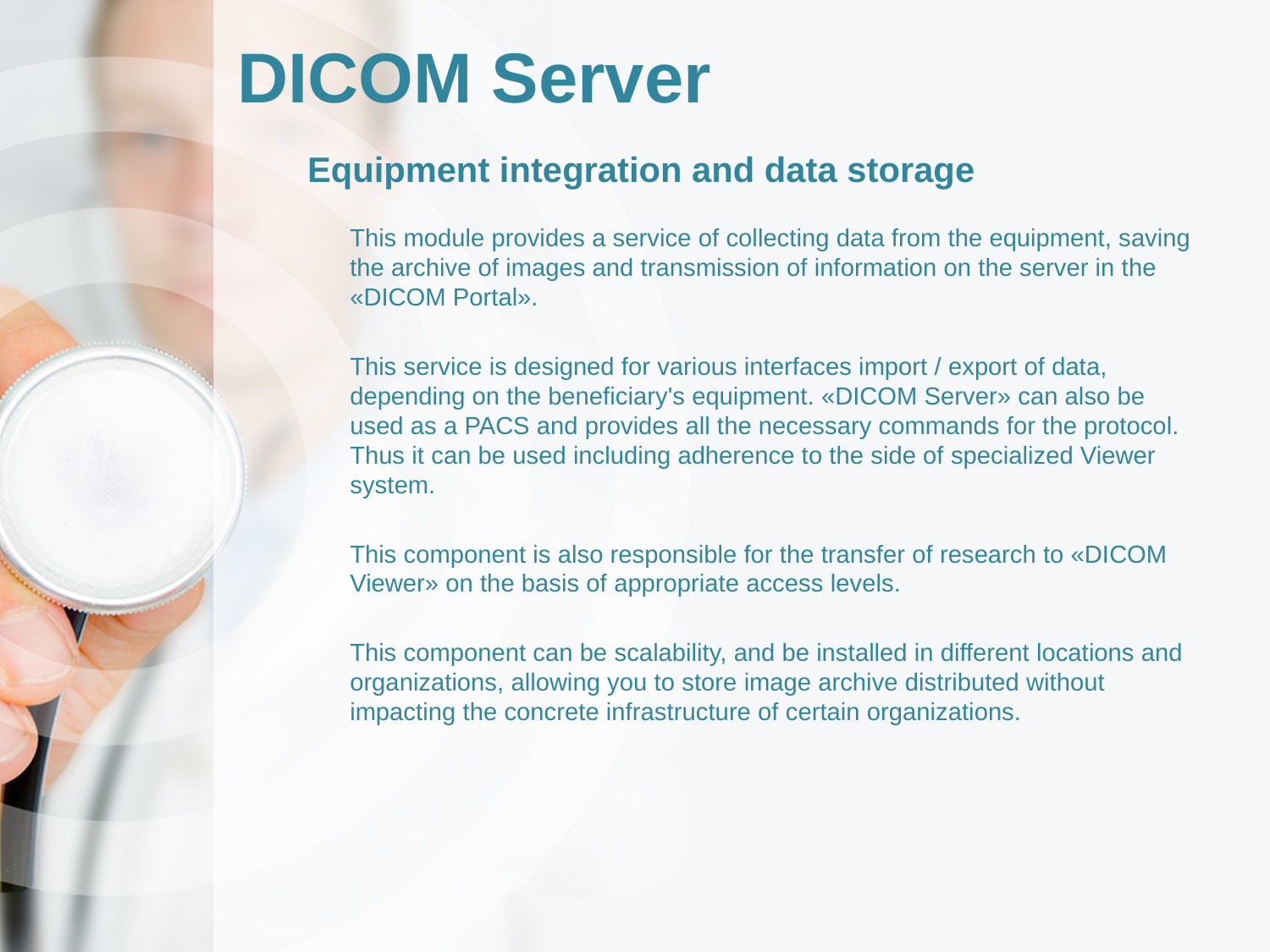

# DICOM Server
Equipment integration and data storage
This module provides a service of collecting data from the equipment, saving the archive of images and transmission of information on the server in the «DICOM Portal».

This service is designed for various interfaces import / export of data, depending on the beneficiary's equipment. «DICOM Server» can also be used as a PACS and provides all the necessary commands for the protocol. Thus it can be used including adherence to the side of specialized Viewer system.

This component is also responsible for the transfer of research to «DICOM Viewer» on the basis of appropriate access levels.

This component can be scalability, and be installed in different locations and organizations, allowing you to store image archive distributed without impacting the concrete infrastructure of certain organizations.